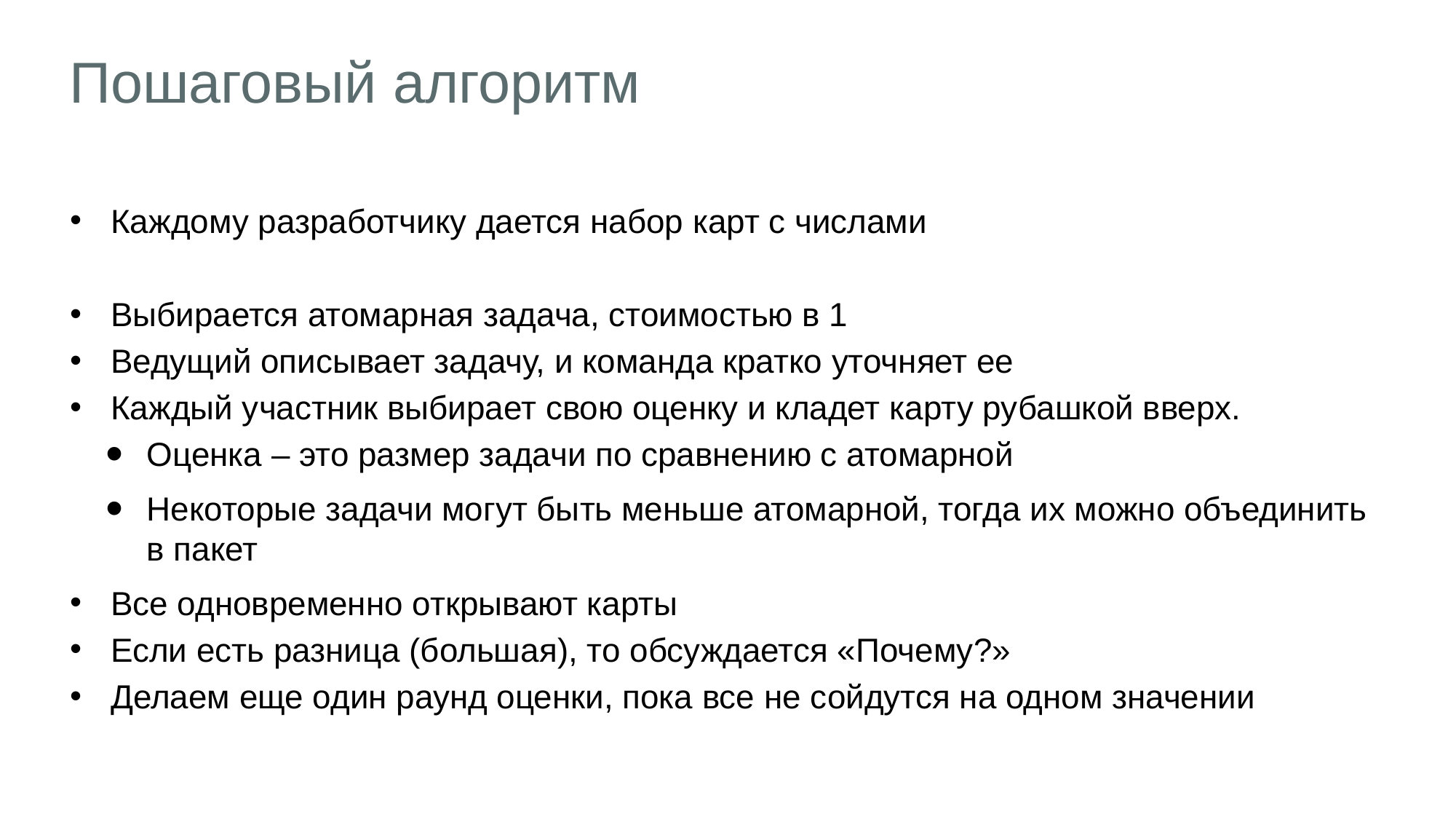

# Пошаговый алгоритм
Каждому разработчику дается набор карт с числами​

Выбирается атомарная задача, стоимостью в 1​
Ведущий описывает задачу, и команда кратко уточняет ее​
Каждый участник выбирает свою оценку и кладет карту рубашкой вверх.​
Оценка – это размер задачи по сравнению с атомарной​
Некоторые задачи могут быть меньше атомарной, тогда их можно объединить в пакет​
Все одновременно открывают карты​
Если есть разница (большая), то обсуждается «Почему?»​
Делаем еще один раунд оценки, пока все не сойдутся на одном значении​